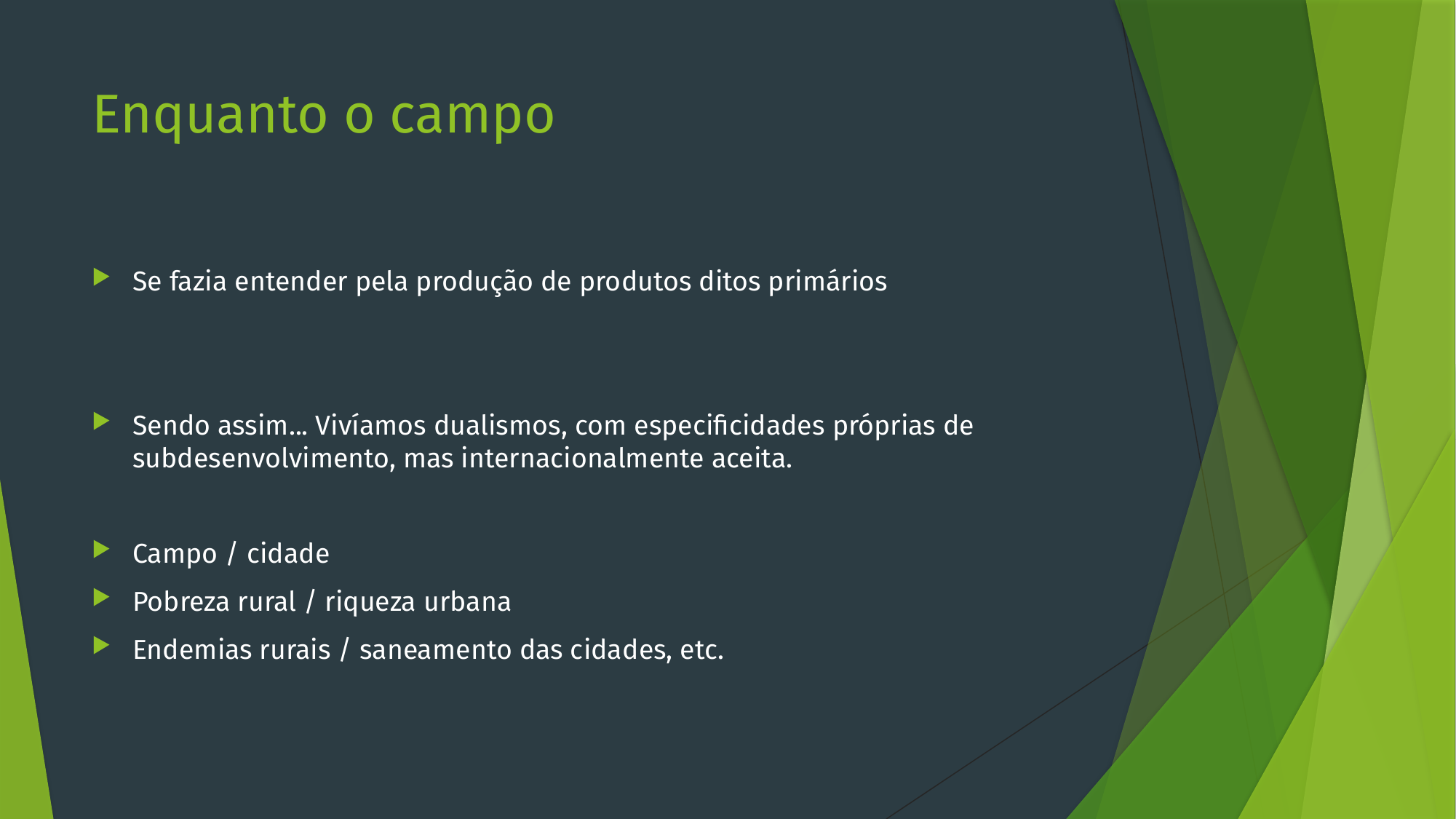

# Enquanto o campo
Se fazia entender pela produção de produtos ditos primários

Sendo assim... Vivíamos dualismos, com especificidades próprias de subdesenvolvimento, mas internacionalmente aceita.

Campo / cidade
Pobreza rural / riqueza urbana
Endemias rurais / saneamento das cidades, etc.